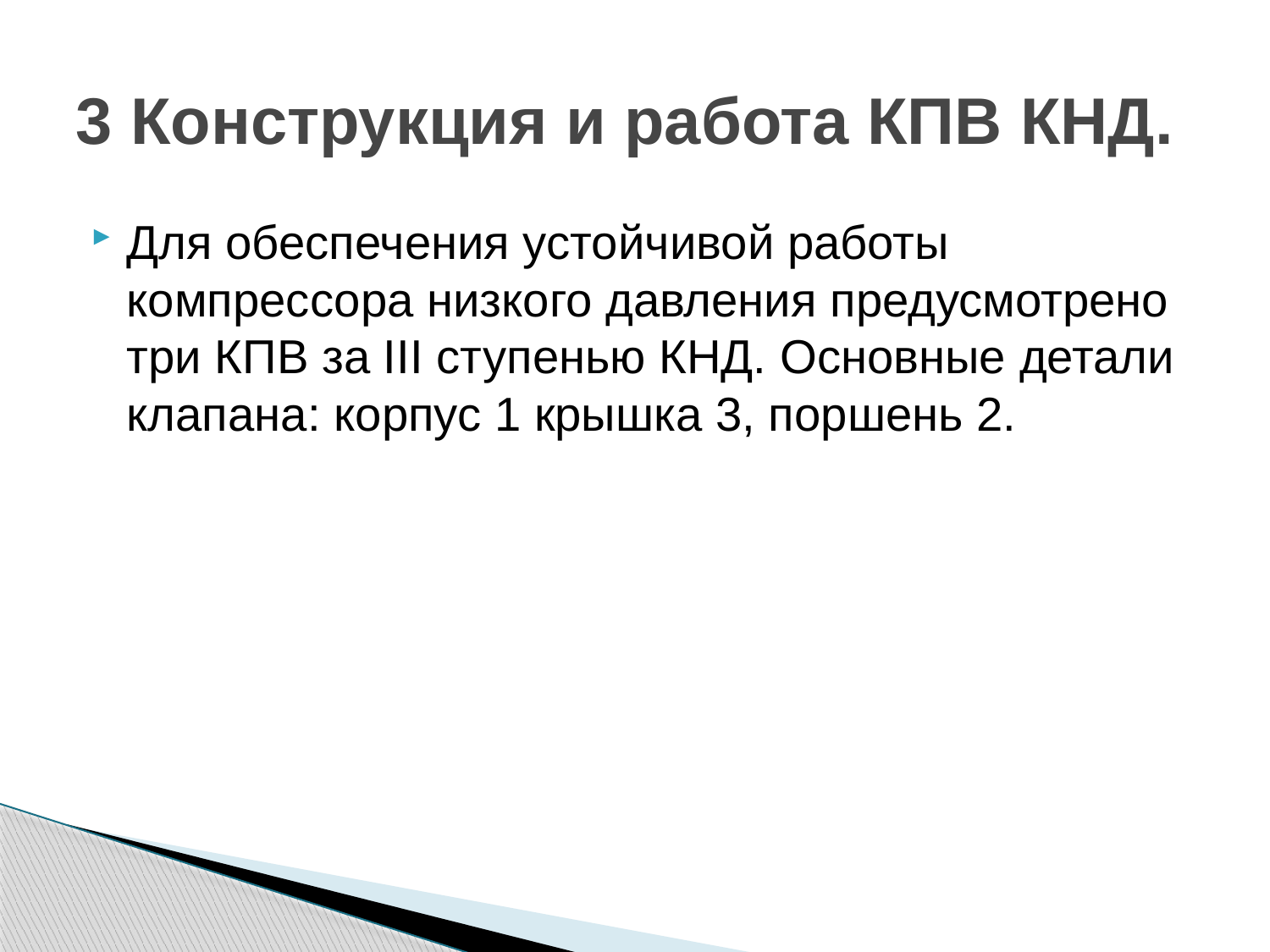

# 3 Конструкция и работа КПВ КНД.
Для обеспечения устойчивой работы компрессора низкого давления предусмотрено три КПВ за III ступенью КНД. Основные детали клапана: корпус 1 крышка 3, поршень 2.